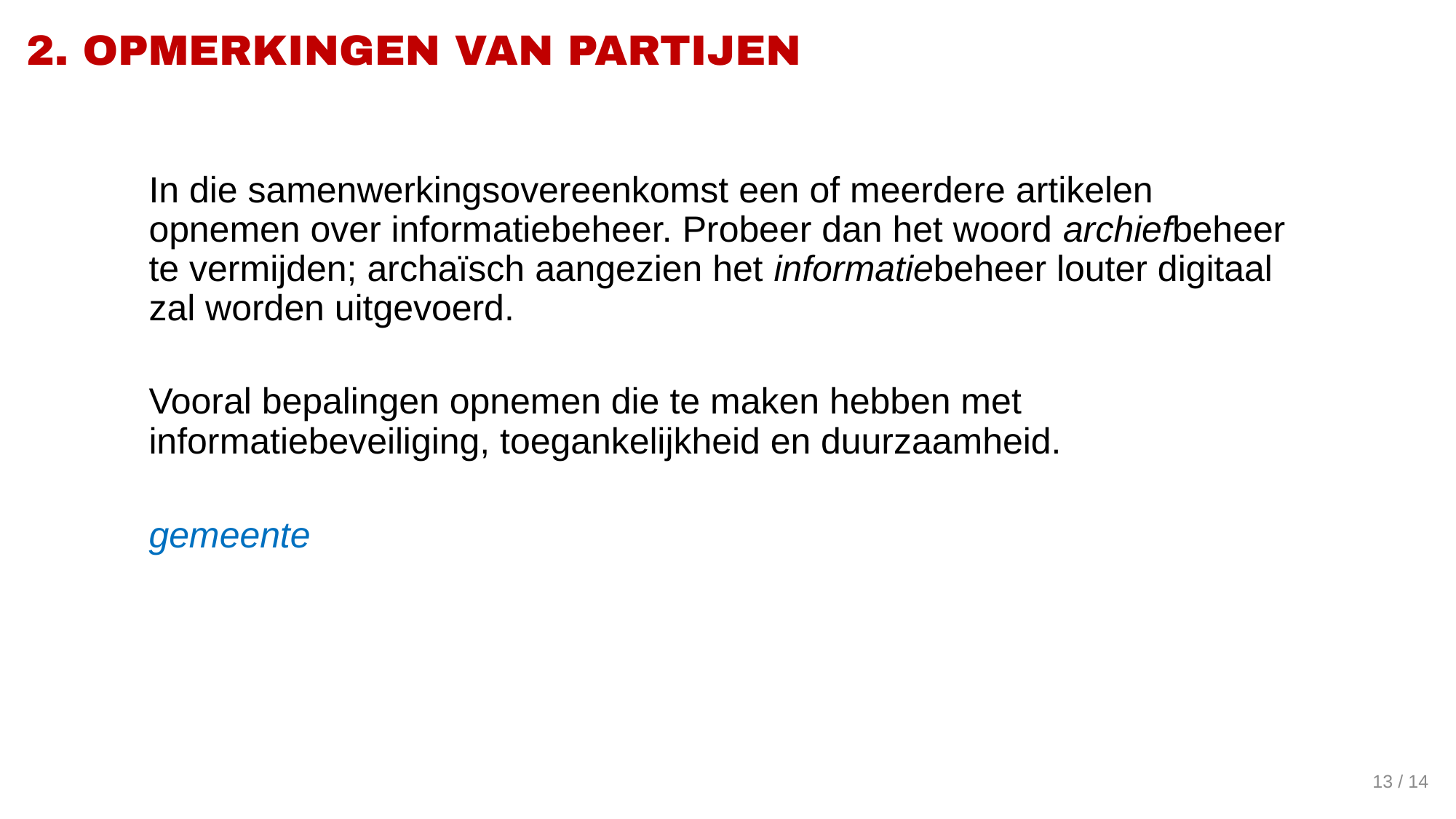

# 2. OPMERKINGEN VAN PARTIJEN
In die samenwerkingsovereenkomst een of meerdere artikelen opnemen over informatiebeheer. Probeer dan het woord archiefbeheer te vermijden; archaïsch aangezien het informatiebeheer louter digitaal zal worden uitgevoerd.
Vooral bepalingen opnemen die te maken hebben met informatiebeveiliging, toegankelijkheid en duurzaamheid.
gemeente
13 / 14